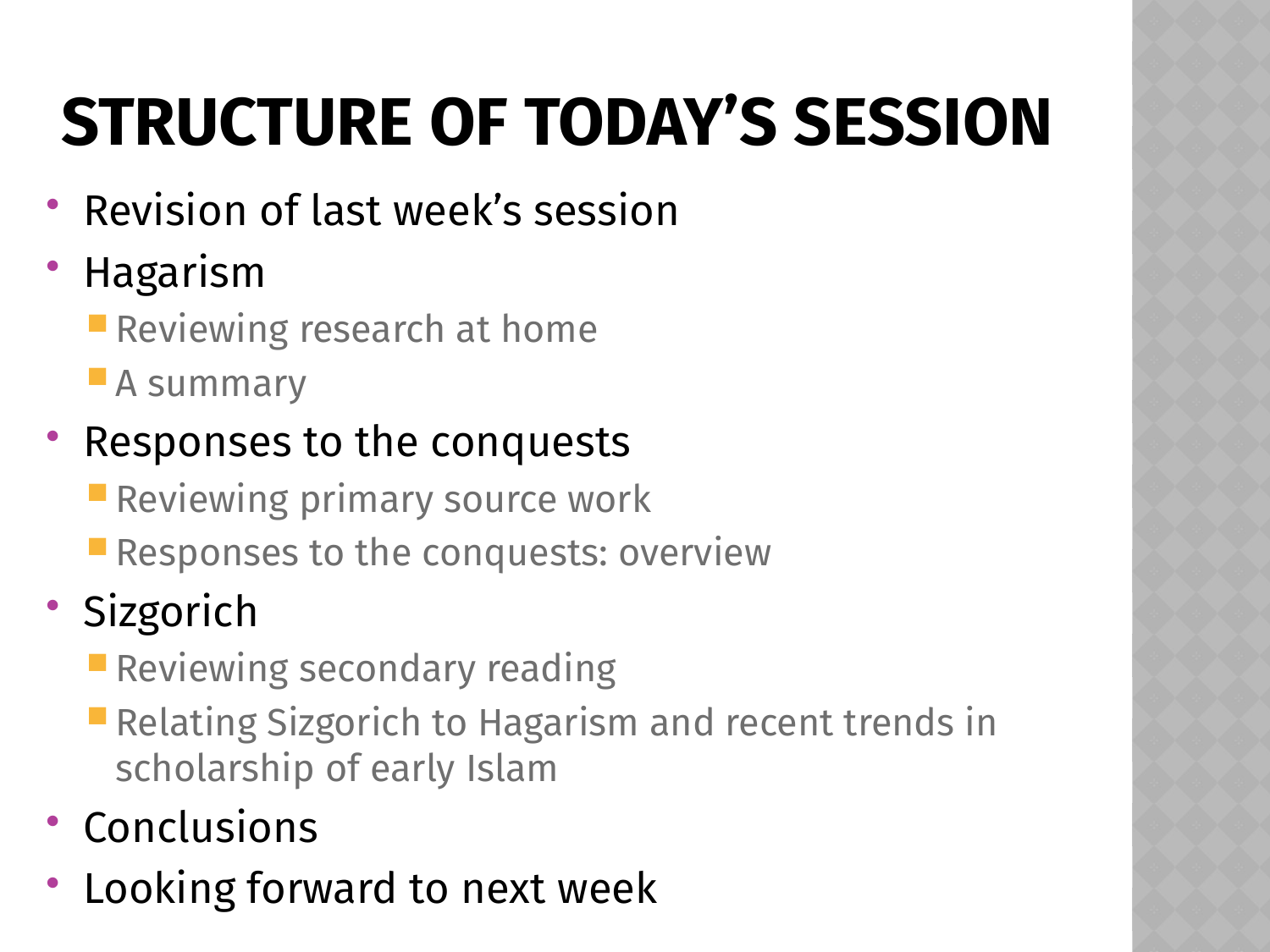

# Structure of today’s session
Revision of last week’s session
Hagarism
Reviewing research at home
A summary
Responses to the conquests
Reviewing primary source work
Responses to the conquests: overview
Sizgorich
Reviewing secondary reading
Relating Sizgorich to Hagarism and recent trends in scholarship of early Islam
Conclusions
Looking forward to next week